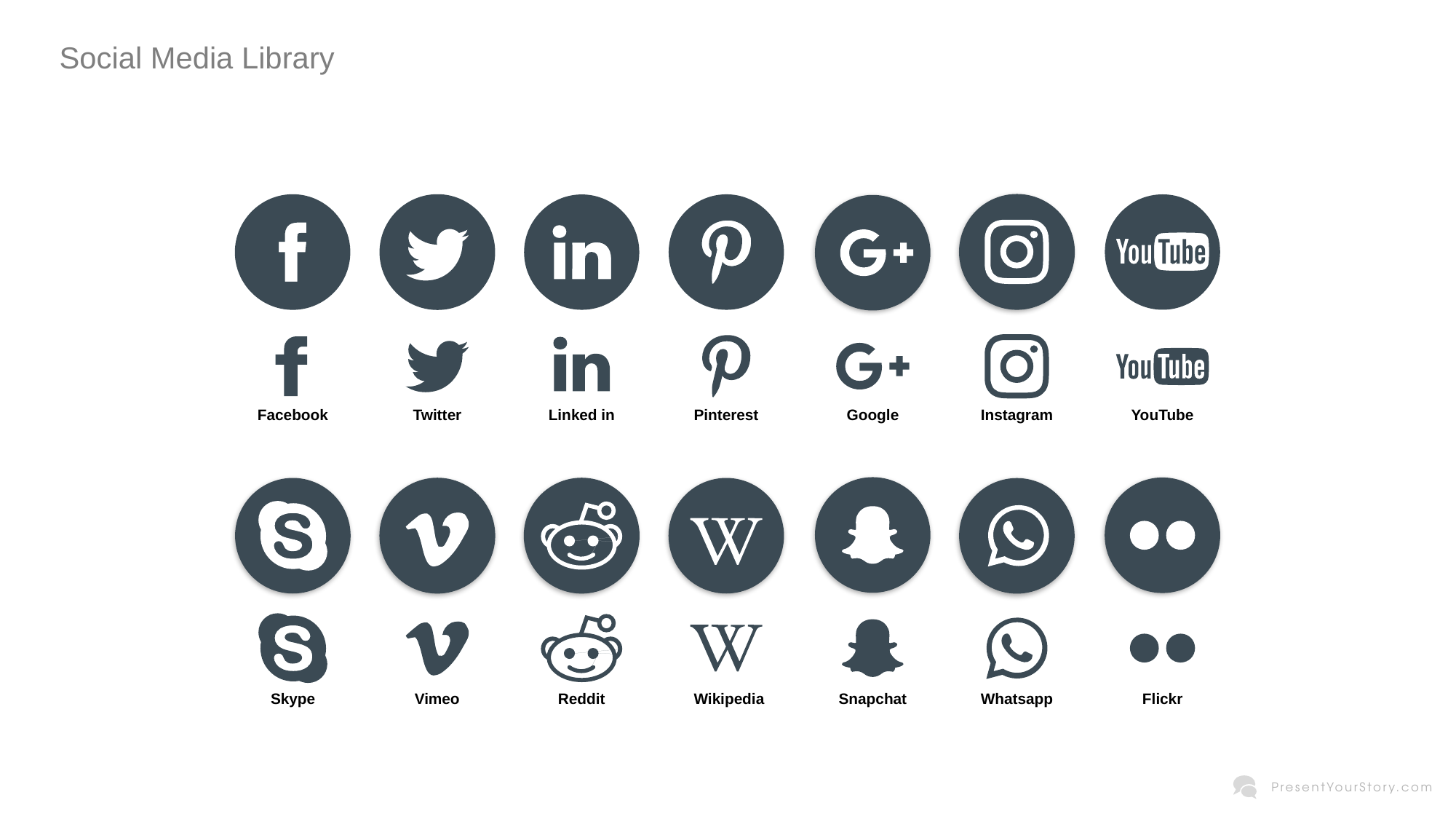

# Social Media Library

Facebook
Twitter
Linked in
Pinterest
Google
Instagram
YouTube

Skype
Vimeo
Reddit
Wikipedia
Snapchat
Whatsapp
Flickr